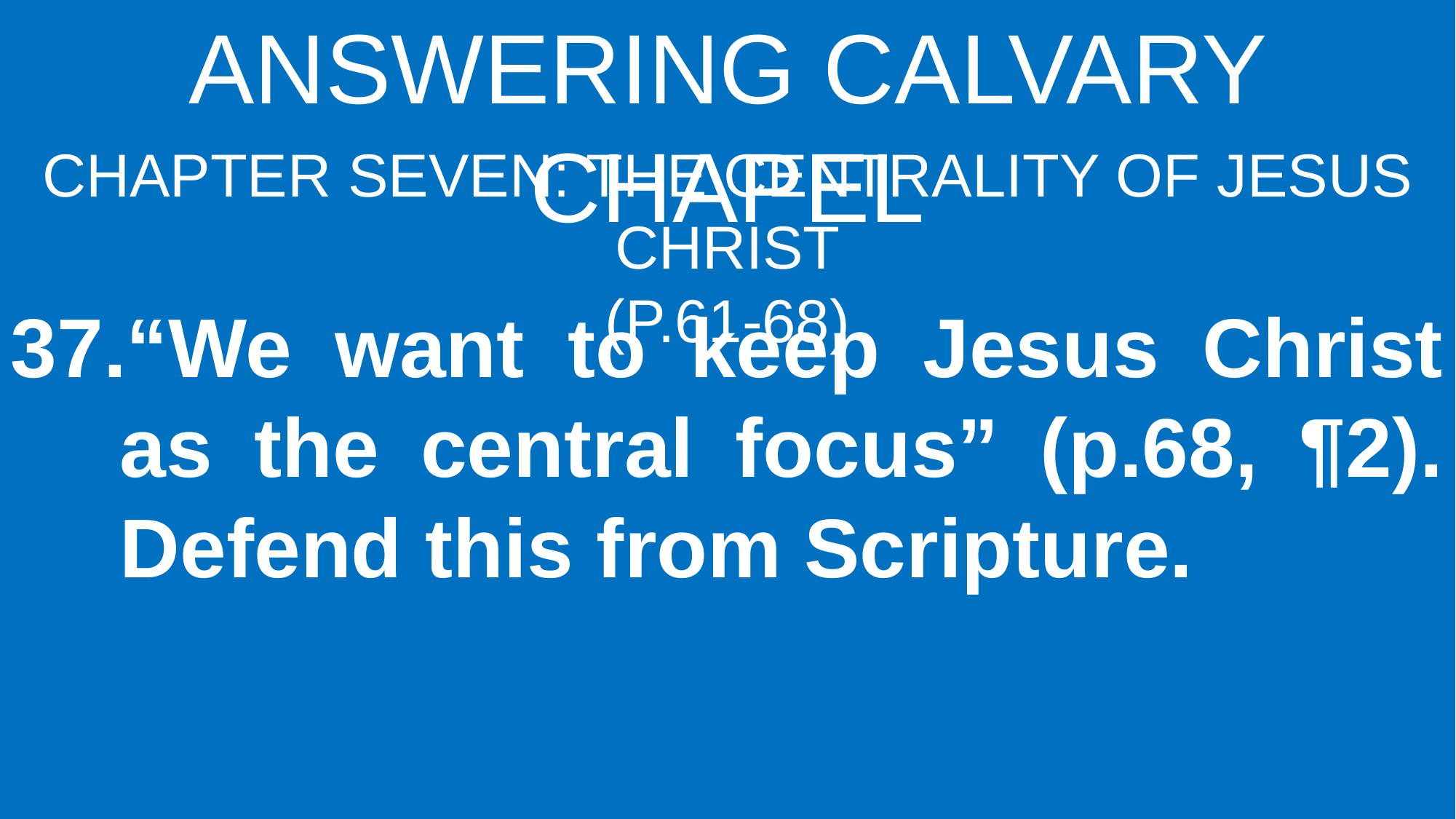

Answering Calvary Chapel
Chapter Seven: The Centrality of Jesus Christ
(p.61-68)
“We want to keep Jesus Christ as the central focus” (p.68, ¶2). Defend this from Scripture.